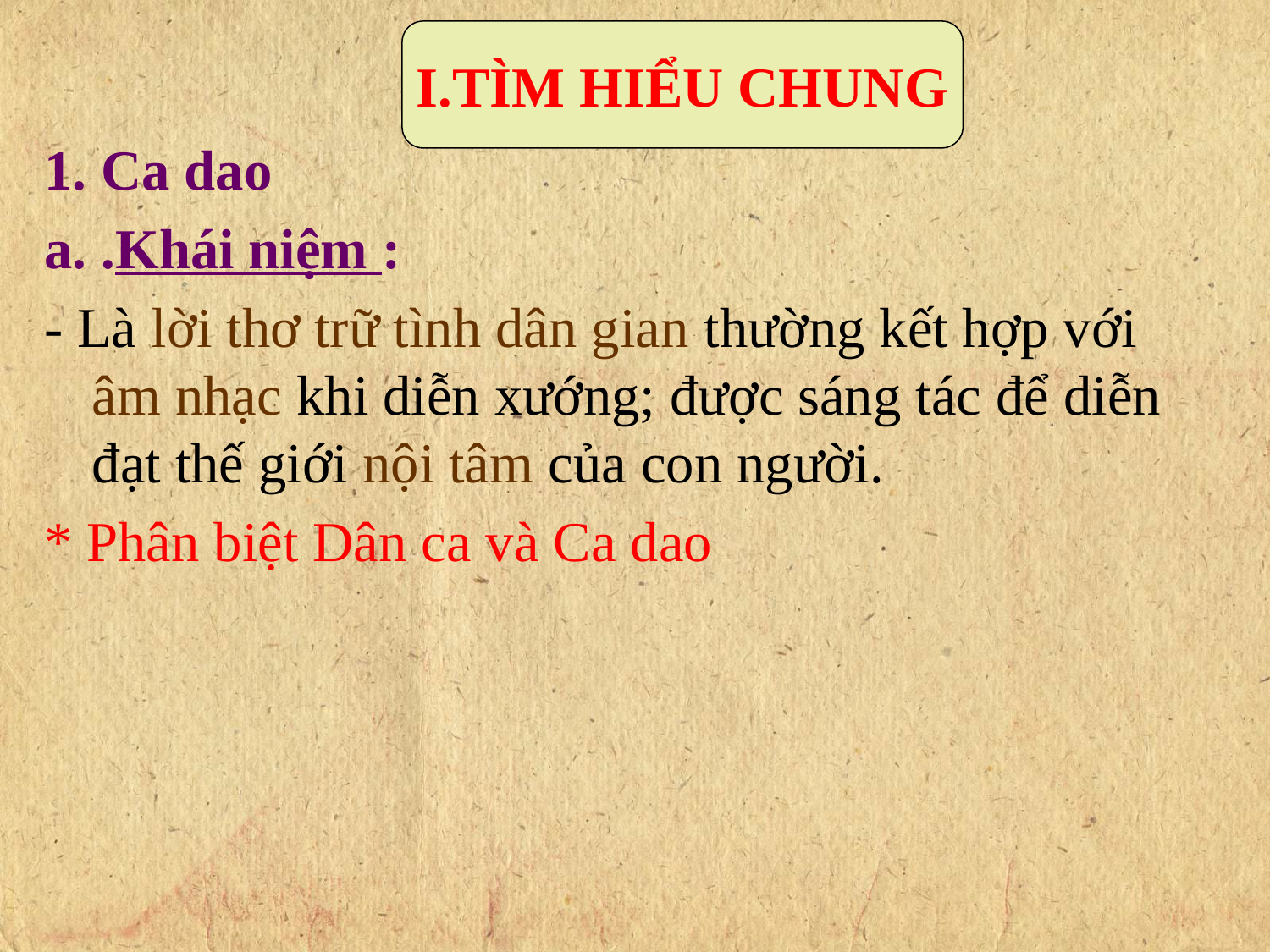

I.TÌM HIỂU CHUNG
1. Ca dao
a. .Khái niệm :
- Là lời thơ trữ tình dân gian thường kết hợp với âm nhạc khi diễn xướng; được sáng tác để diễn đạt thế giới nội tâm của con người.
* Phân biệt Dân ca và Ca dao